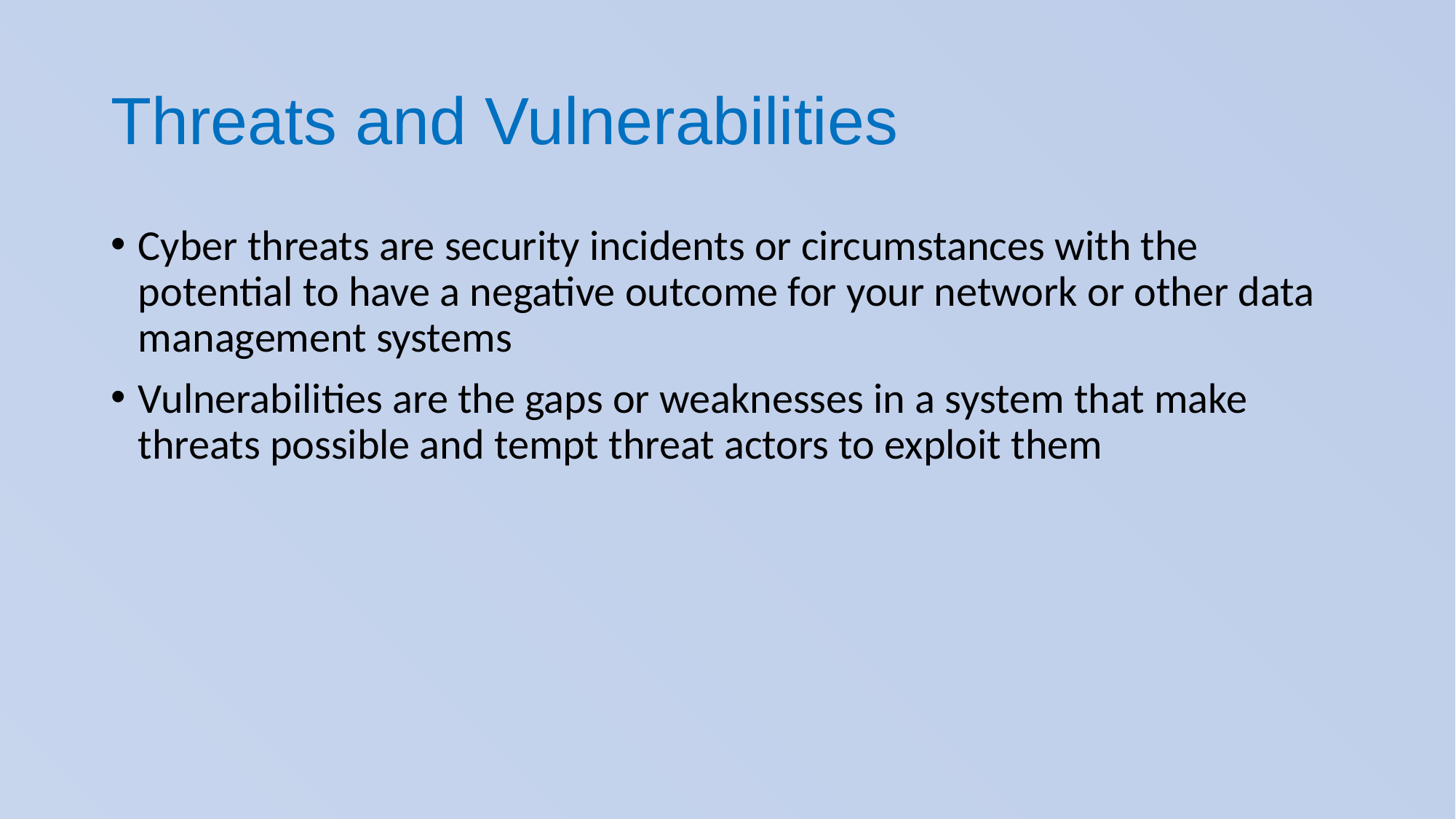

# Threats and Vulnerabilities
Cyber threats are security incidents or circumstances with the potential to have a negative outcome for your network or other data management systems
Vulnerabilities are the gaps or weaknesses in a system that make threats possible and tempt threat actors to exploit them